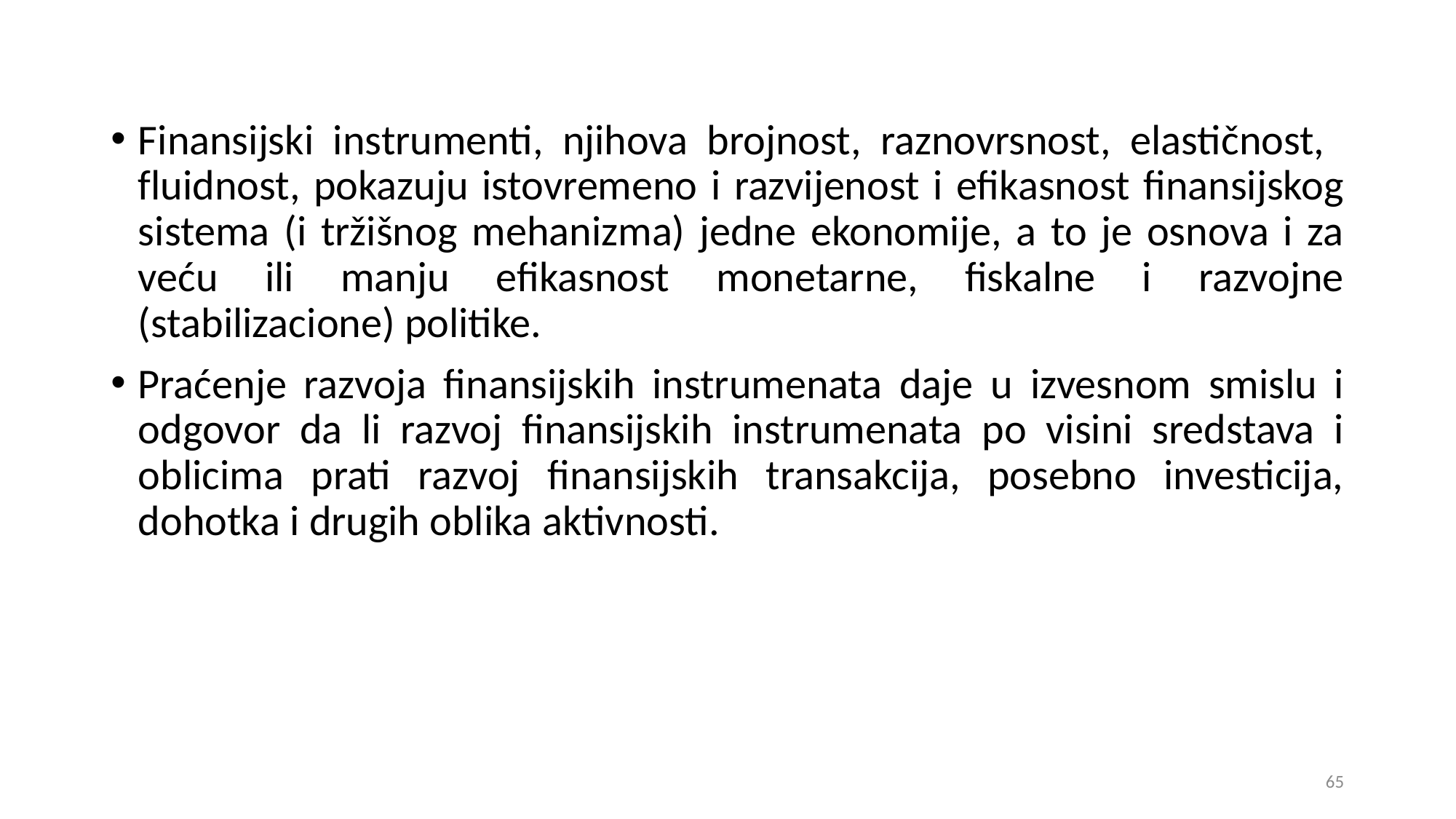

Finansijski instrumenti, njihova brojnost, raznovrsnost, elastičnost,  fluidnost, pokazuju istovremeno i razvijenost i efikasnost finansijskog sistema (i tržišnog mehanizma) jedne ekonomije, a to je osnova i za veću ili manju efikasnost monetarne, fiskalne i razvojne (stabilizacione) politike.
Praćenje razvoja finansijskih instrumenata daje u izvesnom smislu i odgovor da li razvoj finansijskih instrumenata po visini sredstava i oblicima prati razvoj finansijskih transakcija, posebno investicija, dohotka i drugih oblika aktivnosti.
65